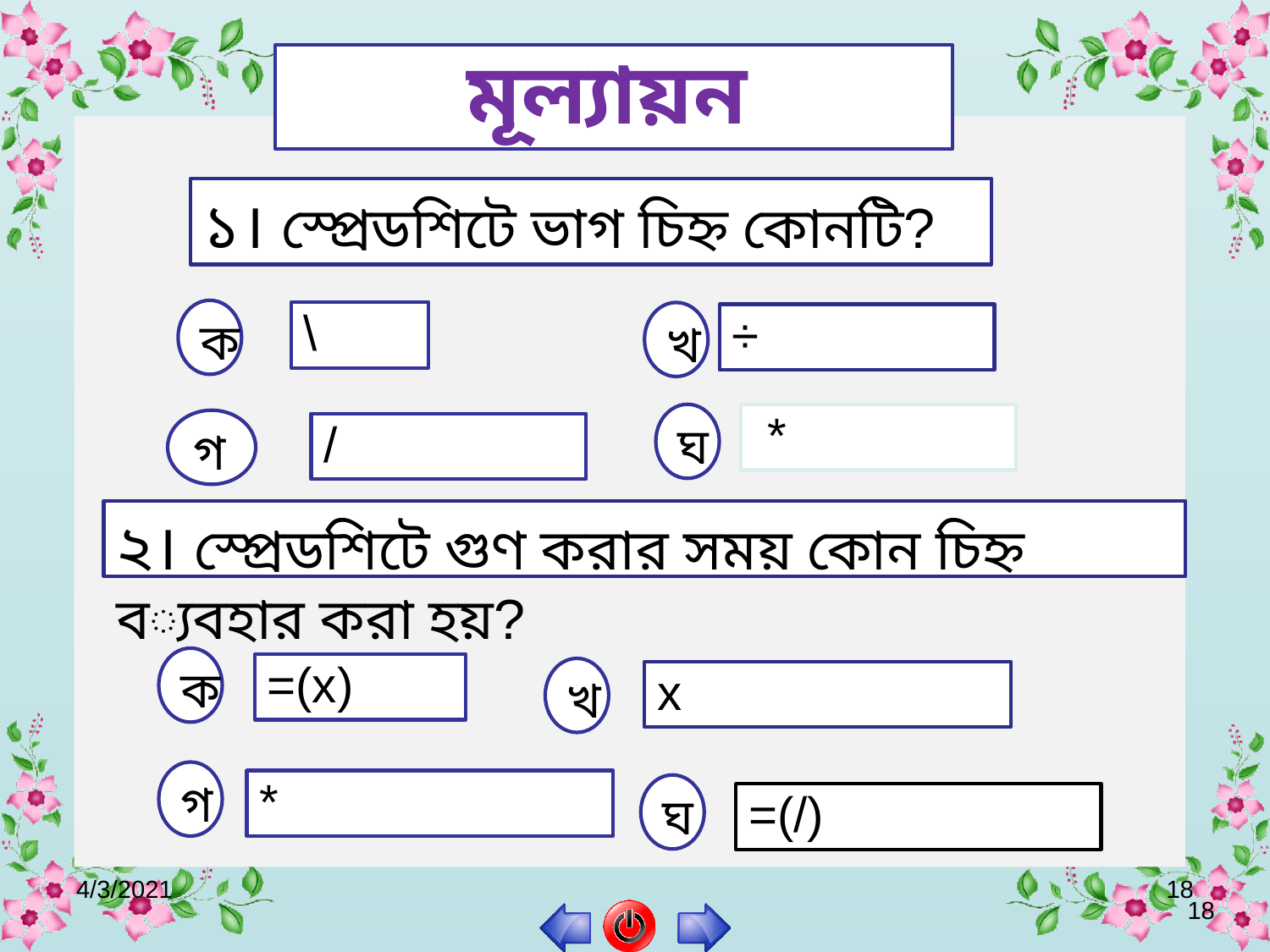

মূল্যায়ন
১। স্প্রেডশিটে ভাগ চিহ্ন কোনটি?
ক

\
খ

÷
ঘ

 *
গ

/
২। স্প্রেডশিটে গুণ করার সময় কোন চিহ্ন ব্যবহার করা হয়?
ক

=(x)
খ

x
গ

*
ঘ

=(/)
4/3/2021
18
18